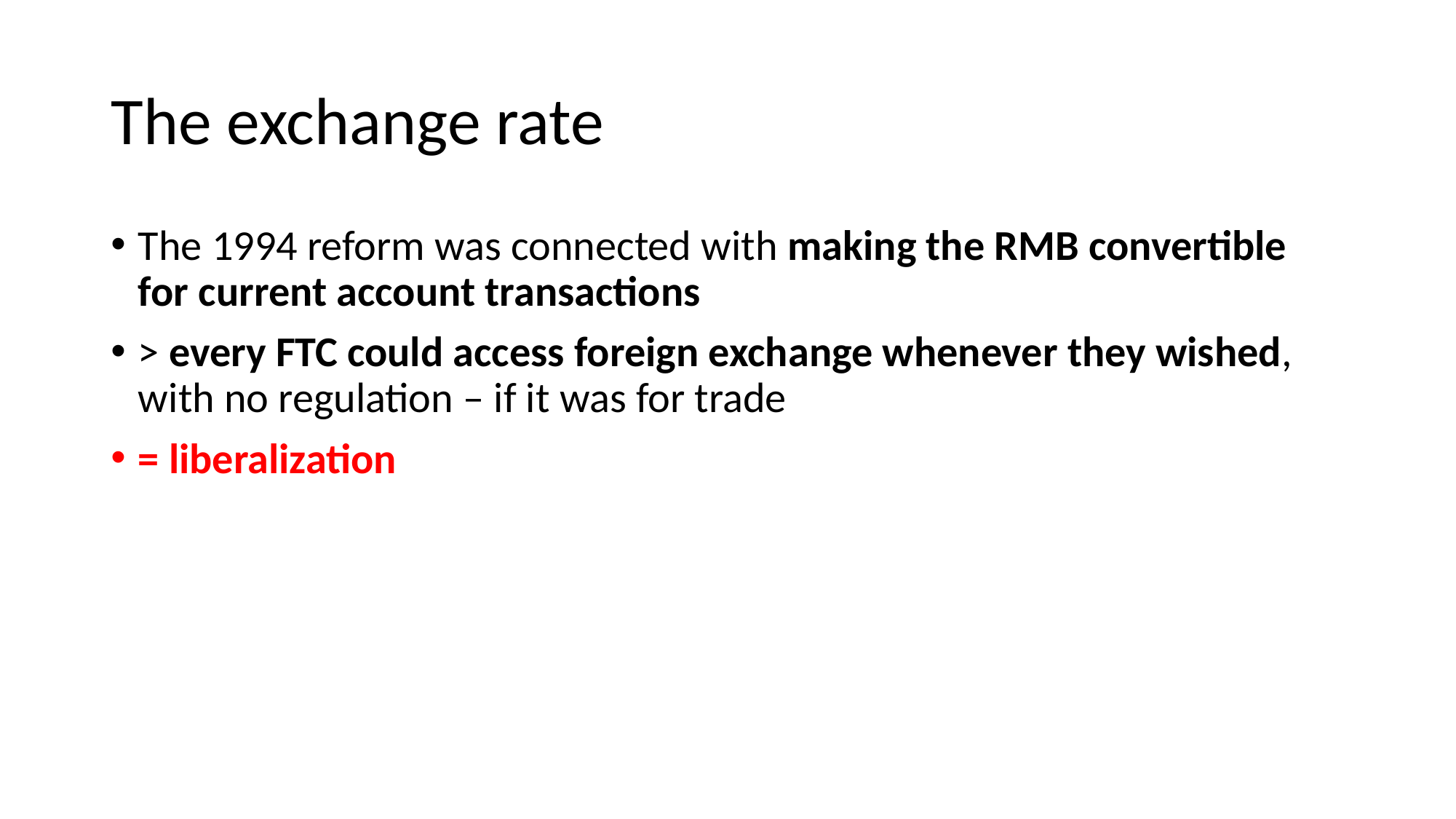

# The exchange rate
The 1994 reform was connected with making the RMB convertible for current account transactions
> every FTC could access foreign exchange whenever they wished, with no regulation – if it was for trade
= liberalization